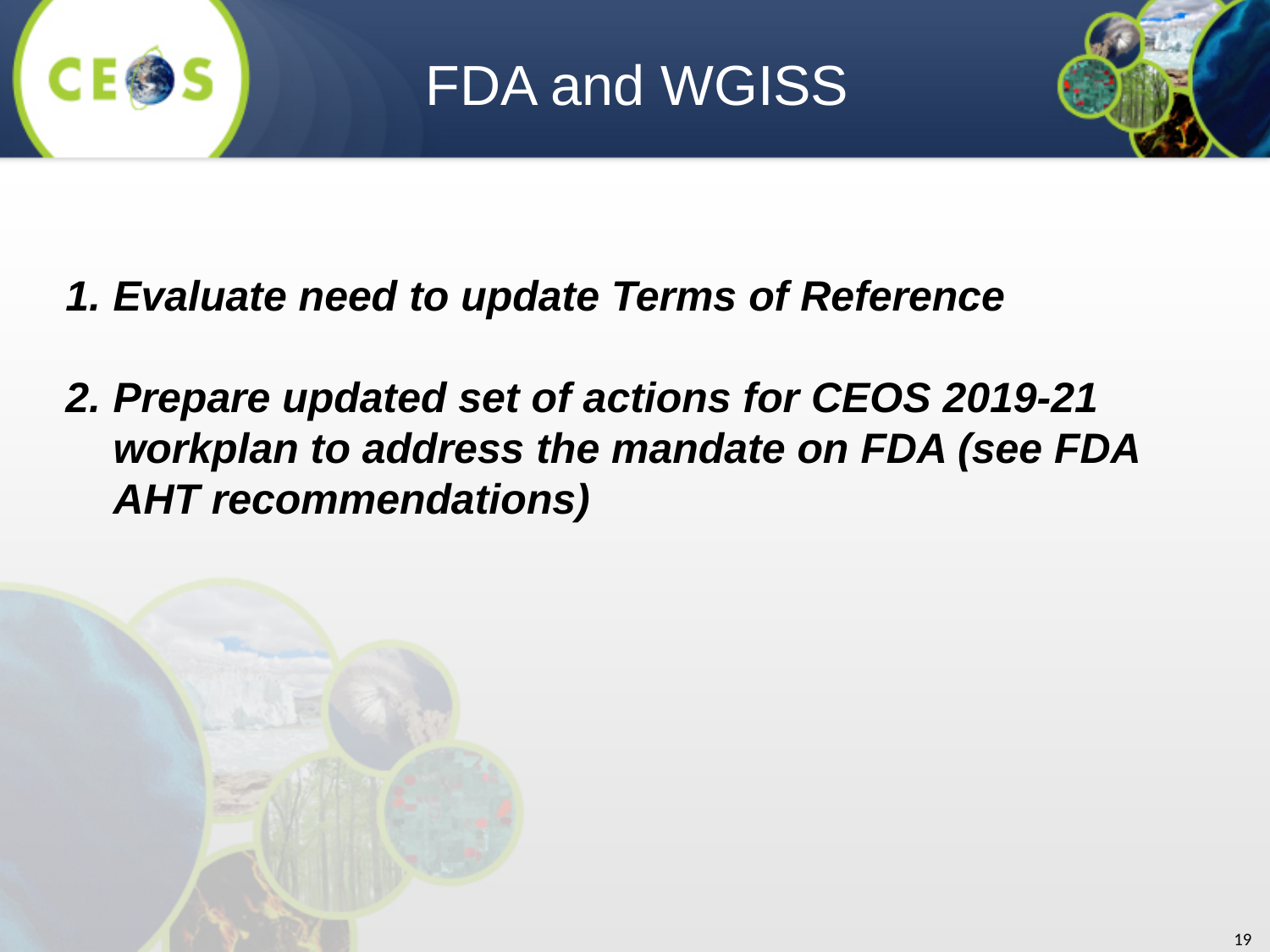

FDA and WGISS
Evaluate need to update Terms of Reference

Prepare updated set of actions for CEOS 2019-21 workplan to address the mandate on FDA (see FDA AHT recommendations)
19